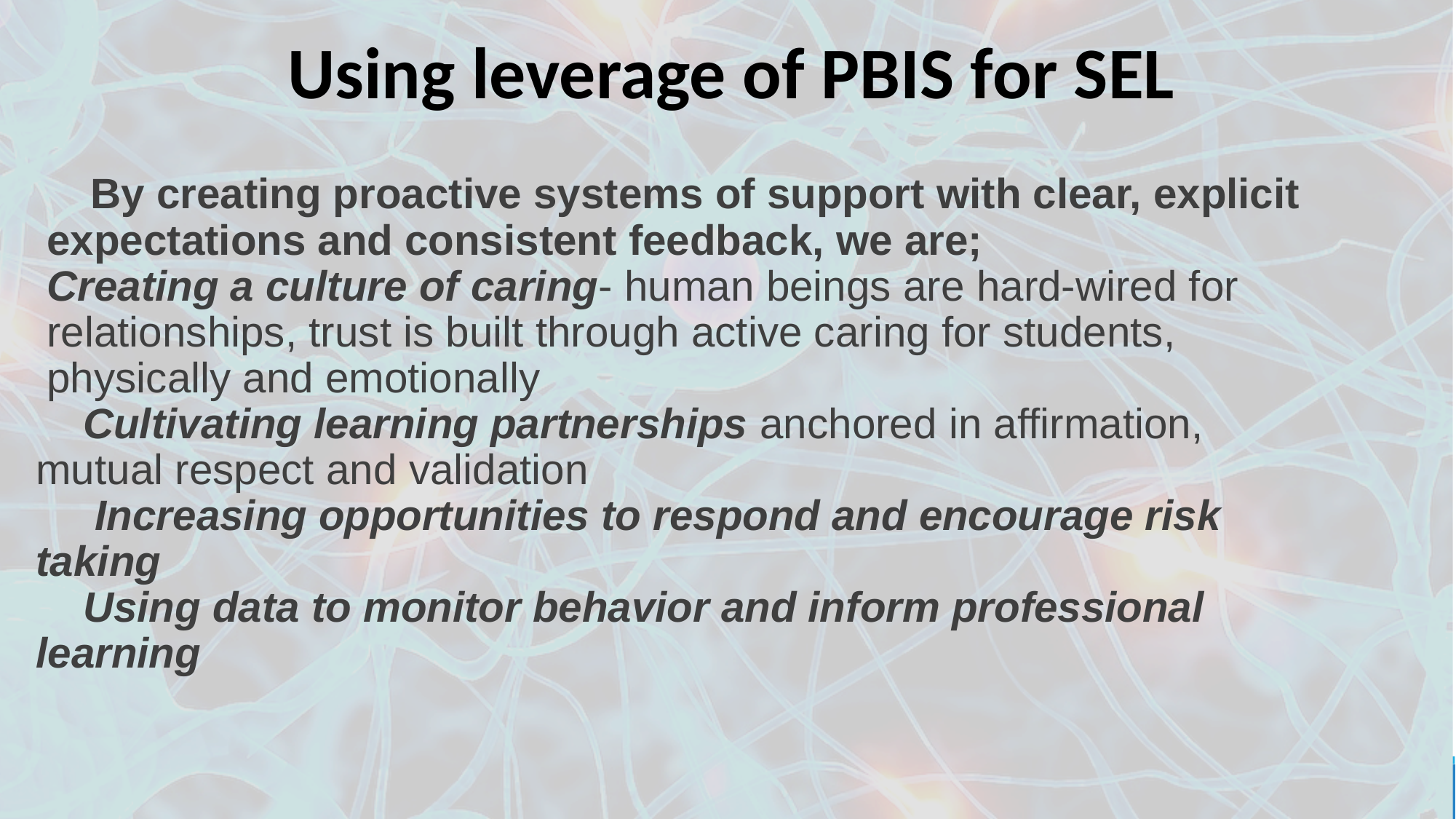

# Using leverage of PBIS for SEL

    By creating proactive systems of support with clear, explicit expectations and consistent feedback, we are;
Creating a culture of caring- human beings are hard-wired for relationships, trust is built through active caring for students, physically and emotionally
    Cultivating learning partnerships anchored in affirmation, mutual respect and validation
     Increasing opportunities to respond and encourage risk taking
    Using data to monitor behavior and inform professional learning